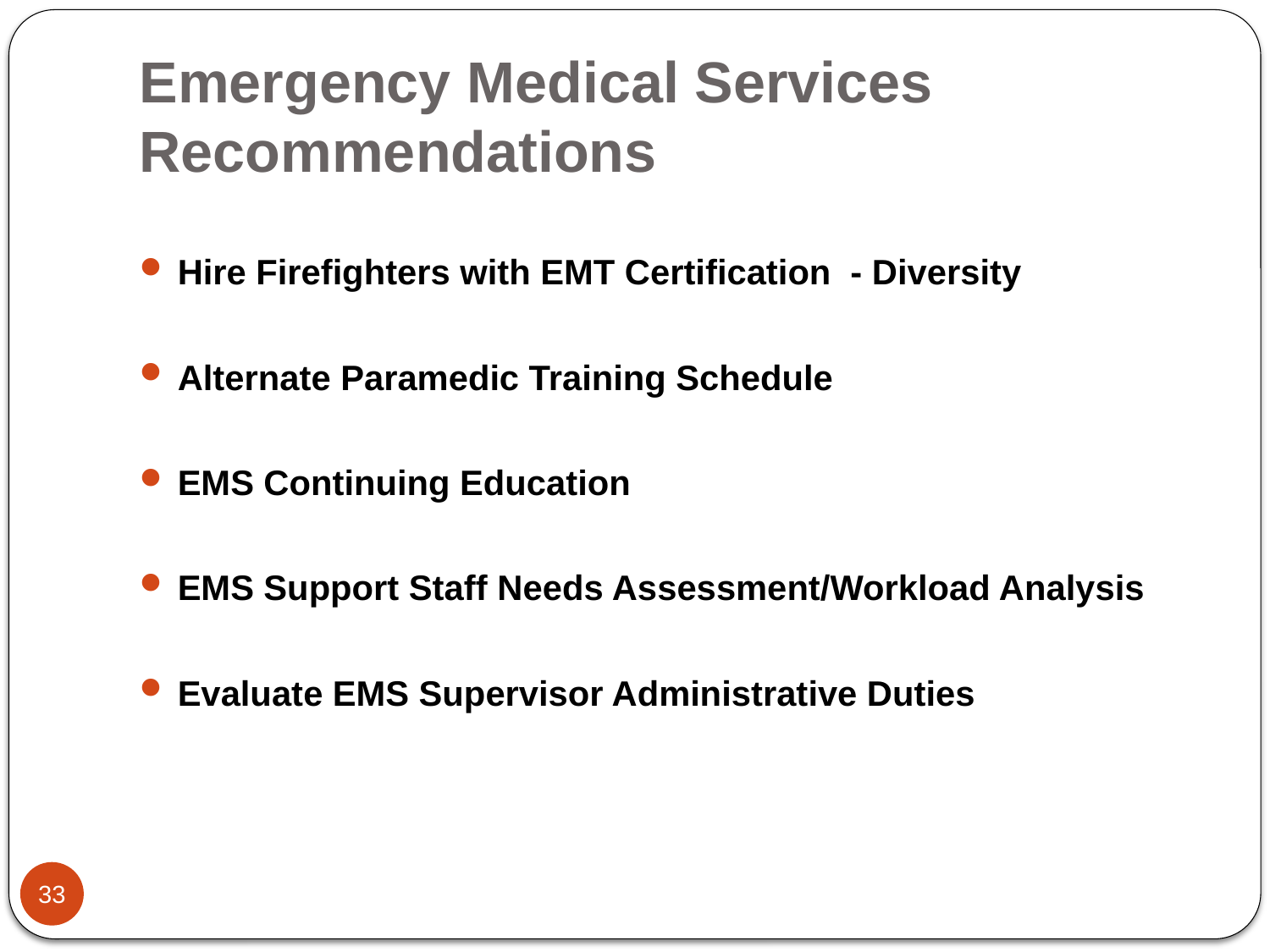

# Emergency Medical Services Recommendations
Hire Firefighters with EMT Certification  - Diversity

Alternate Paramedic Training Schedule

EMS Continuing Education

EMS Support Staff Needs Assessment/Workload Analysis

Evaluate EMS Supervisor Administrative Duties

33